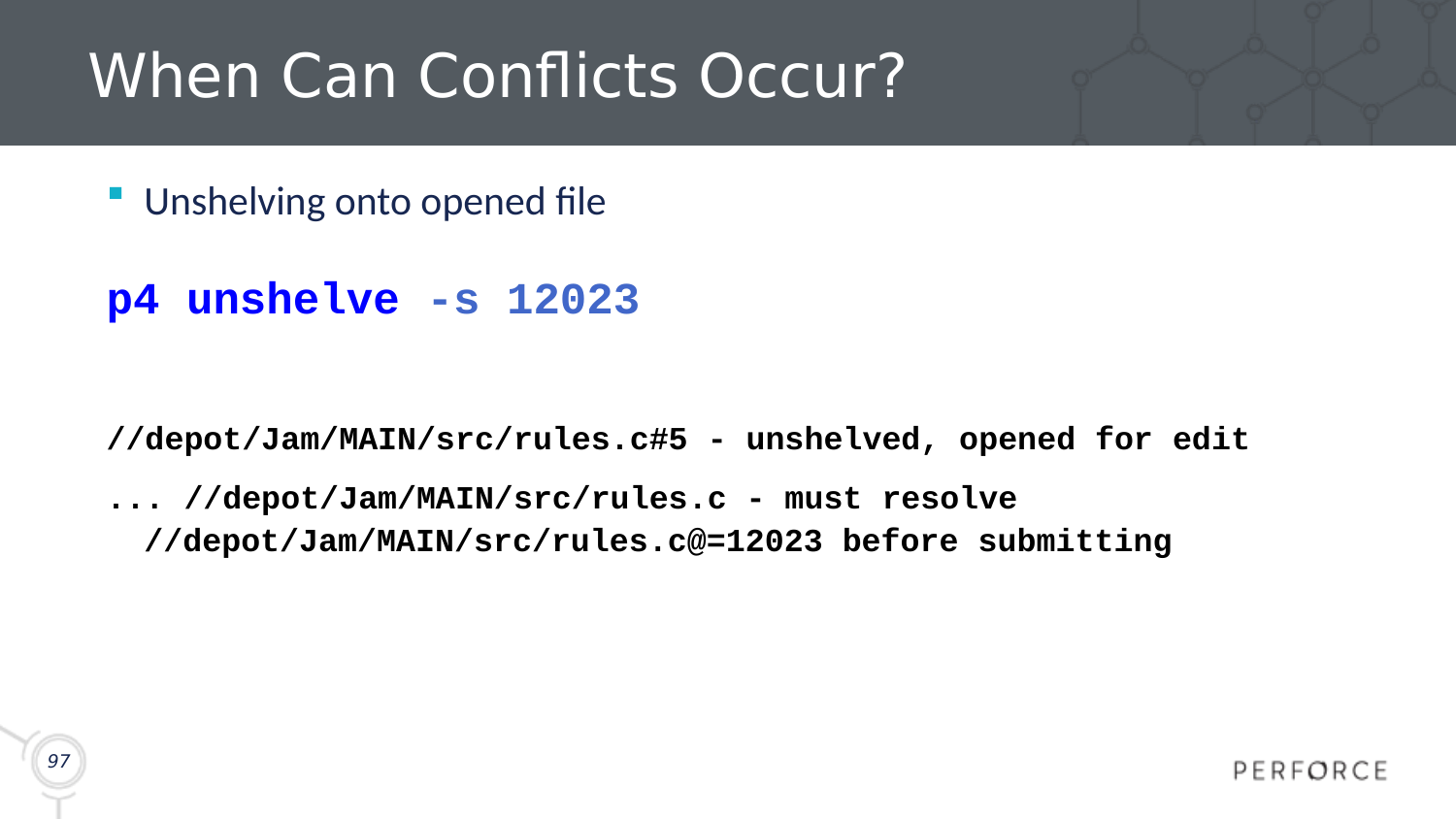

# When Can Conflicts Occur?
Unshelving onto opened file
p4 unshelve -s 12023

//depot/Jam/MAIN/src/rules.c#5 - unshelved, opened for edit
... //depot/Jam/MAIN/src/rules.c - must resolve //depot/Jam/MAIN/src/rules.c@=12023 before submitting